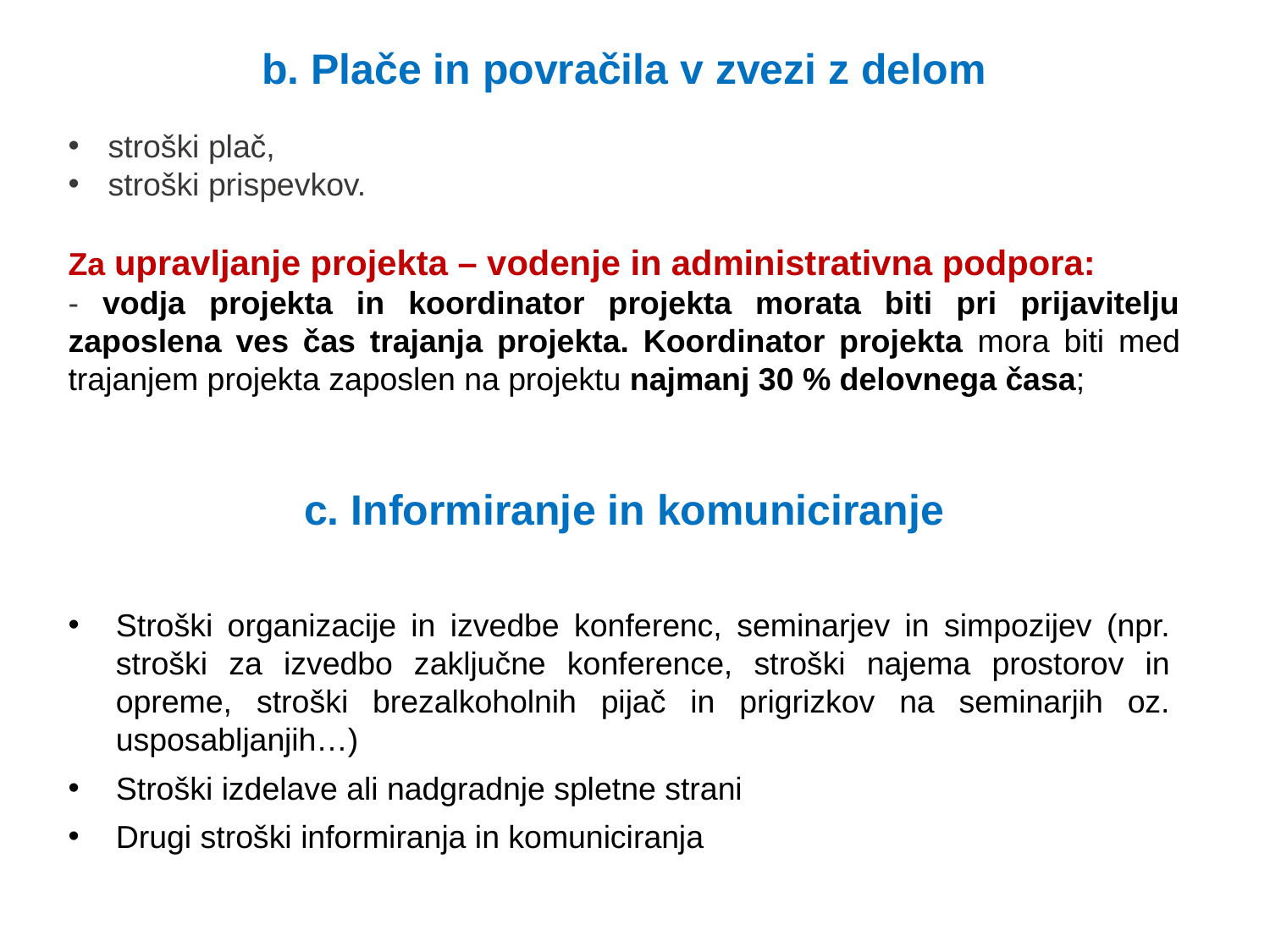

b. Plače in povračila v zvezi z delom
stroški plač,
stroški prispevkov.

Za upravljanje projekta – vodenje in administrativna podpora:
- vodja projekta in koordinator projekta morata biti pri prijavitelju zaposlena ves čas trajanja projekta. Koordinator projekta mora biti med trajanjem projekta zaposlen na projektu najmanj 30 % delovnega časa;

c. Informiranje in komuniciranje
Stroški organizacije in izvedbe konferenc, seminarjev in simpozijev (npr. stroški za izvedbo zaključne konference, stroški najema prostorov in opreme, stroški brezalkoholnih pijač in prigrizkov na seminarjih oz. usposabljanjih…)
Stroški izdelave ali nadgradnje spletne strani
Drugi stroški informiranja in komuniciranja
19